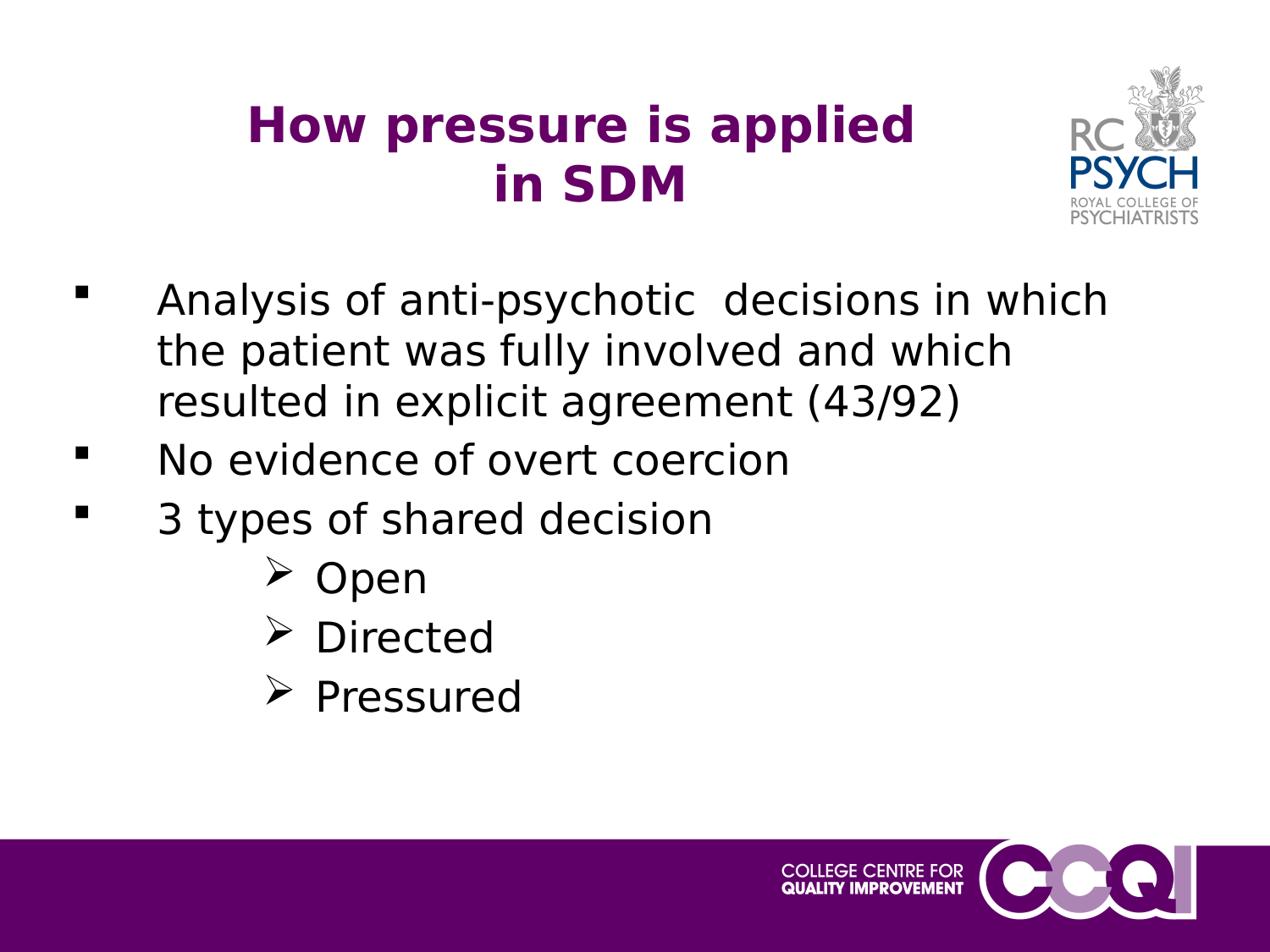

How pressure is applied
in SDM
Analysis of anti-psychotic  decisions in which the patient was fully involved and which resulted in explicit agreement (43/92)
No evidence of overt coercion
3 types of shared decision
Open
Directed
Pressured